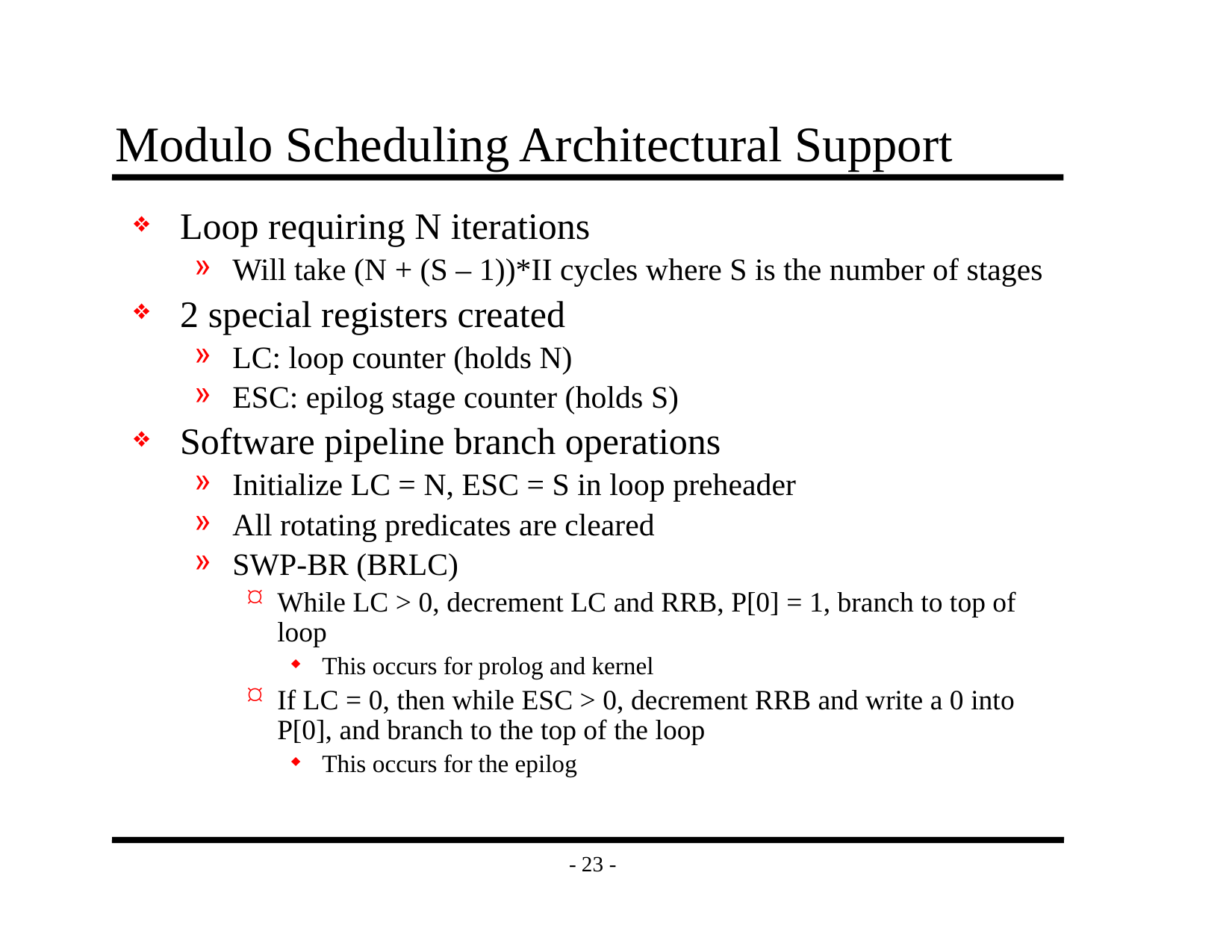

# Modulo Scheduling Architectural Support
Loop requiring N iterations
Will take (N + (S – 1))*II cycles where S is the number of stages
2 special registers created
LC: loop counter (holds N)
ESC: epilog stage counter (holds S)
Software pipeline branch operations
Initialize LC = N, ESC = S in loop preheader
All rotating predicates are cleared
SWP-BR (BRLC)
While LC > 0, decrement LC and RRB, P[0] = 1, branch to top of loop
This occurs for prolog and kernel
If LC = 0, then while ESC > 0, decrement RRB and write a 0 into P[0], and branch to the top of the loop
This occurs for the epilog